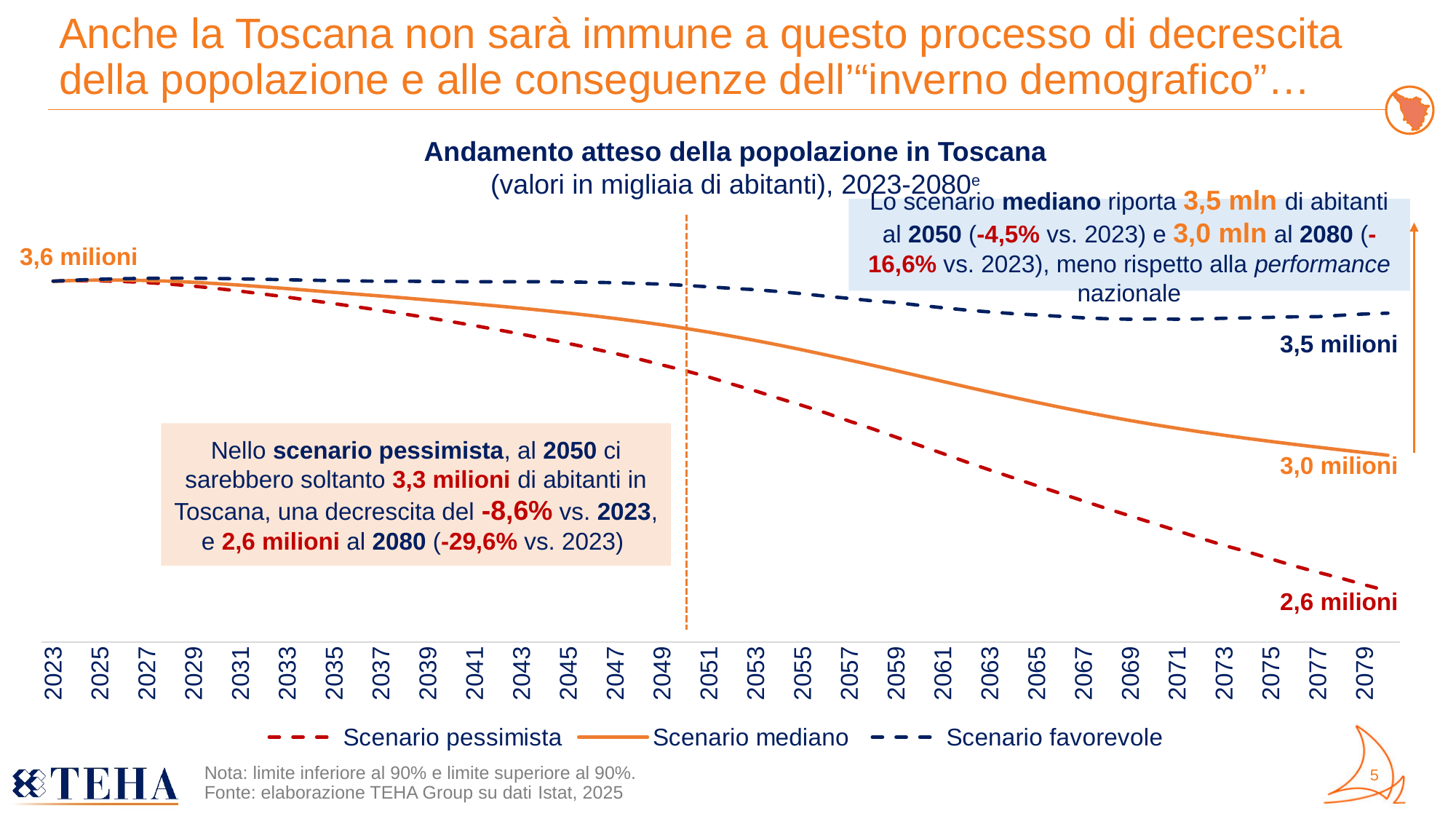

# Anche la Toscana non sarà immune a questo processo di decrescita della popolazione e alle conseguenze dell’“inverno demografico”…

Andamento atteso della popolazione in Toscana
(valori in migliaia di abitanti), 2023-2080e
Lo scenario mediano riporta 3,5 mln di abitanti al 2050 (-4,5% vs. 2023) e 3,0 mln al 2080 (-16,6% vs. 2023), meno rispetto alla performance nazionale

### Chart

| Category | Scenario pessimista | Scenario mediano  | Scenario favorevole  |
|---|---|---|---|
| 2023 | 3661981.0 | 3661981.0 | 3661981.0 |
| 2024 | 3663464.0 | 3664612.0 | 3665815.0 |
| 2025 | 3663005.0 | 3665793.0 | 3668678.0 |
| 2026 | 3660788.0 | 3665665.0 | 3670710.0 |
| 2027 | 3656936.0 | 3664310.0 | 3672013.0 |
| 2028 | 3651459.0 | 3661760.0 | 3672490.0 |
| 2029 | 3644522.0 | 3658077.0 | 3672232.0 |
| 2030 | 3636201.0 | 3653344.0 | 3671228.0 |
| 2031 | 3626843.0 | 3648003.0 | 3669929.0 |
| 2032 | 3616730.0 | 3642132.0 | 3668544.0 |
| 2033 | 3605967.0 | 3635890.0 | 3666881.0 |
| 2034 | 3594740.0 | 3629322.0 | 3665248.0 |
| 2035 | 3583279.0 | 3622851.0 | 3663821.0 |
| 2036 | 3571676.0 | 3616415.0 | 3662677.0 |
| 2037 | 3559642.0 | 3609881.0 | 3661674.0 |
| 2038 | 3547144.0 | 3603233.0 | 3661595.0 |
| 2039 | 3534070.0 | 3596401.0 | 3661126.0 |
| 2040 | 3520397.0 | 3589457.0 | 3660385.0 |
| 2041 | 3506308.0 | 3582327.0 | 3659780.0 |
| 2042 | 3491694.0 | 3574946.0 | 3660059.0 |
| 2043 | 3476548.0 | 3567239.0 | 3659871.0 |
| 2044 | 3460423.0 | 3559129.0 | 3660284.0 |
| 2045 | 3444097.0 | 3550545.0 | 3659022.0 |
| 2046 | 3426780.0 | 3541359.0 | 3658012.0 |
| 2047 | 3408999.0 | 3531469.0 | 3656488.0 |
| 2048 | 3389723.0 | 3520803.0 | 3653994.0 |
| 2049 | 3368975.0 | 3509311.0 | 3651495.0 |
| 2050 | 3348664.0 | 3496922.0 | 3647172.0 |
| 2051 | 3326556.0 | 3483646.0 | 3642144.0 |
| 2052 | 3301728.0 | 3469394.0 | 3636661.0 |
| 2053 | 3277872.0 | 3454260.0 | 3632169.0 |
| 2054 | 3252065.0 | 3438302.0 | 3625578.0 |
| 2055 | 3227027.0 | 3421532.0 | 3617950.0 |
| 2056 | 3200933.0 | 3404110.0 | 3609251.0 |
| 2057 | 3172550.0 | 3386072.0 | 3601715.0 |
| 2058 | 3145461.0 | 3367632.0 | 3593154.0 |
| 2059 | 3116222.0 | 3348893.0 | 3586744.0 |
| 2060 | 3087565.0 | 3329998.0 | 3577590.0 |
| 2061 | 3058998.0 | 3311080.0 | 3568805.0 |
| 2062 | 3029740.0 | 3292276.0 | 3560863.0 |
| 2063 | 3001553.0 | 3273743.0 | 3554269.0 |
| 2064 | 2974393.0 | 3255630.0 | 3548492.0 |
| 2065 | 2946819.0 | 3238063.0 | 3543743.0 |
| 2066 | 2919862.0 | 3221127.0 | 3538973.0 |
| 2067 | 2893148.0 | 3204866.0 | 3533706.0 |
| 2068 | 2866223.0 | 3189318.0 | 3530552.0 |
| 2069 | 2840686.0 | 3174510.0 | 3528760.0 |
| 2070 | 2814870.0 | 3160525.0 | 3529730.0 |
| 2071 | 2789003.0 | 3147359.0 | 3528929.0 |
| 2072 | 2762724.0 | 3134841.0 | 3529841.0 |
| 2073 | 2737792.0 | 3123083.0 | 3532255.0 |
| 2074 | 2715446.0 | 3111967.0 | 3533480.0 |
| 2075 | 2690524.0 | 3101364.0 | 3535422.0 |
| 2076 | 2665932.0 | 3091234.0 | 3537462.0 |
| 2077 | 2643798.0 | 3081435.0 | 3537762.0 |
| 2078 | 2622743.0 | 3071807.0 | 3542725.0 |
| 2079 | 2600021.0 | 3062413.0 | 3547246.0 |
| 2080 | 2578216.0 | 3052991.0 | 3550042.0 |
3,6 milioni
3,5 milioni
Nello scenario pessimista, al 2050 ci sarebbero soltanto 3,3 milioni di abitanti in Toscana, una decrescita del -8,6% vs. 2023, e 2,6 milioni al 2080 (-29,6% vs. 2023)
3,0 milioni
2,6 milioni
Nota: limite inferiore al 90% e limite superiore al 90%.
Fonte: elaborazione TEHA Group su dati Istat, 2025